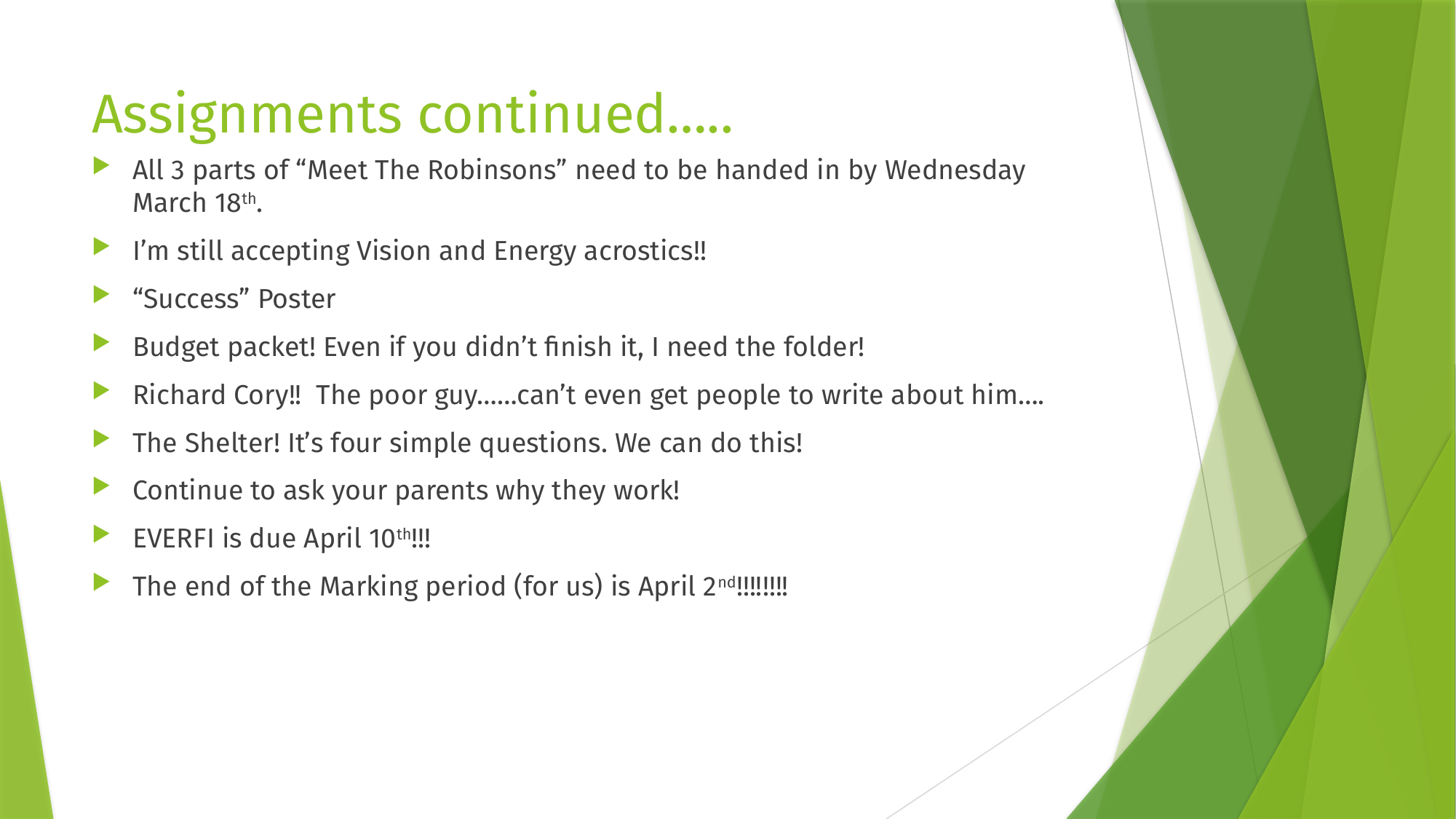

# Assignments continued…..
All 3 parts of “Meet The Robinsons” need to be handed in by Wednesday March 18th.
I’m still accepting Vision and Energy acrostics!!
“Success” Poster
Budget packet! Even if you didn’t finish it, I need the folder!
Richard Cory!!  The poor guy……can’t even get people to write about him….
The Shelter! It’s four simple questions. We can do this!
Continue to ask your parents why they work!
EVERFI is due April 10th!!!
The end of the Marking period (for us) is April 2nd!!!!!!!!